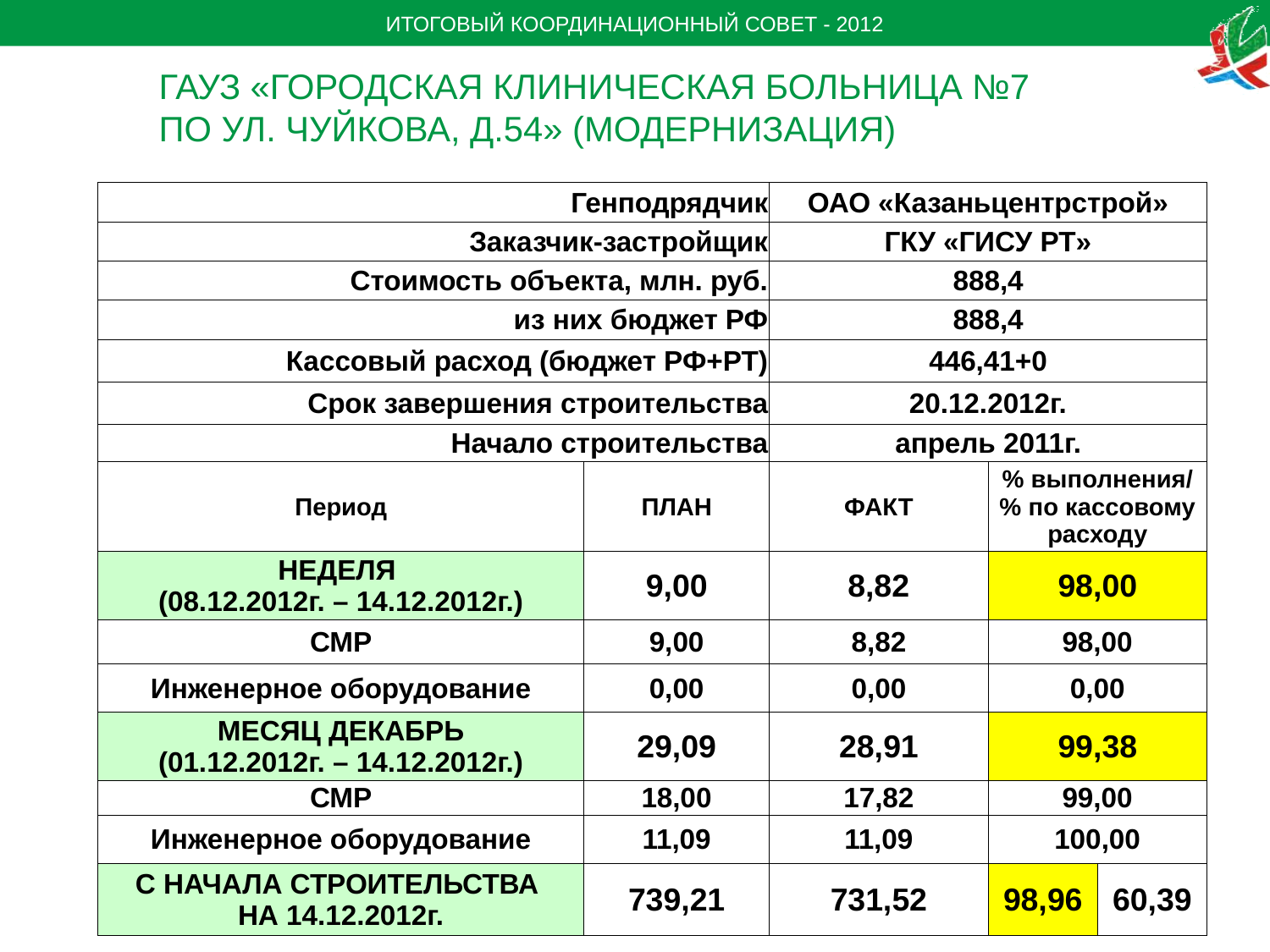

ГАУЗ «Городская клиническая больница №7
по ул. Чуйкова, д.54» (Модернизация)
| Генподрядчик |  | ОАО «Казаньцентрстрой» |  |  |
| --- | --- | --- | --- | --- |
| Заказчик-застройщик |  | ГКУ «ГИСУ РТ» |  |  |
| Стоимость объекта, млн. руб. |  | 888,4 |  |  |
| из них бюджет РФ |  | 888,4 |  |  |
| Кассовый расход (бюджет РФ+РТ) |  | 446,41+0 |  |  |
| Срок завершения строительства |  | 20.12.2012г. |  |  |
| Начало строительства |  | апрель 2011г. |  |  |
| Период | ПЛАН | ФАКТ | % выполнения/ % по кассовому расходу |  |
| НЕДЕЛЯ (08.12.2012г. – 14.12.2012г.) | 9,00 | 8,82 | 98,00 |  |
| СМР | 9,00 | 8,82 | 98,00 |  |
| Инженерное оборудование | 0,00 | 0,00 | 0,00 |  |
| МЕСЯЦ ДЕКАБРЬ (01.12.2012г. – 14.12.2012г.) | 29,09 | 28,91 | 99,38 |  |
| СМР | 18,00 | 17,82 | 99,00 |  |
| Инженерное оборудование | 11,09 | 11,09 | 100,00 |  |
| С НАЧАЛА СТРОИТЕЛЬСТВА НА 14.12.2012г. | 739,21 | 731,52 | 98,96 | 60,39 |